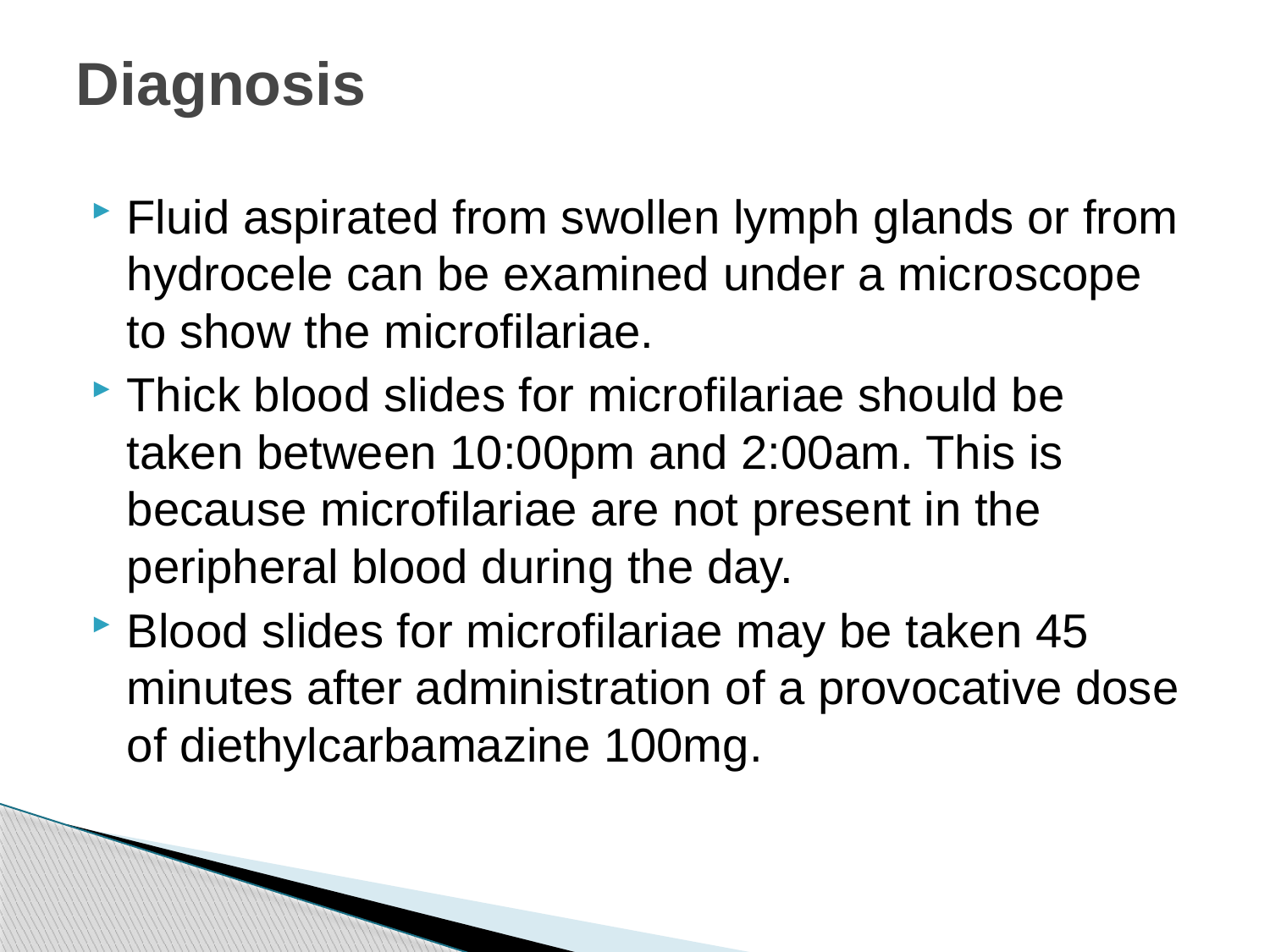

# Diagnosis
Fluid aspirated from swollen lymph glands or from hydrocele can be examined under a microscope to show the microfilariae.
Thick blood slides for microfilariae should be taken between 10:00pm and 2:00am. This is because microfilariae are not present in the peripheral blood during the day.
Blood slides for microfilariae may be taken 45 minutes after administration of a provocative dose of diethylcarbamazine 100mg.